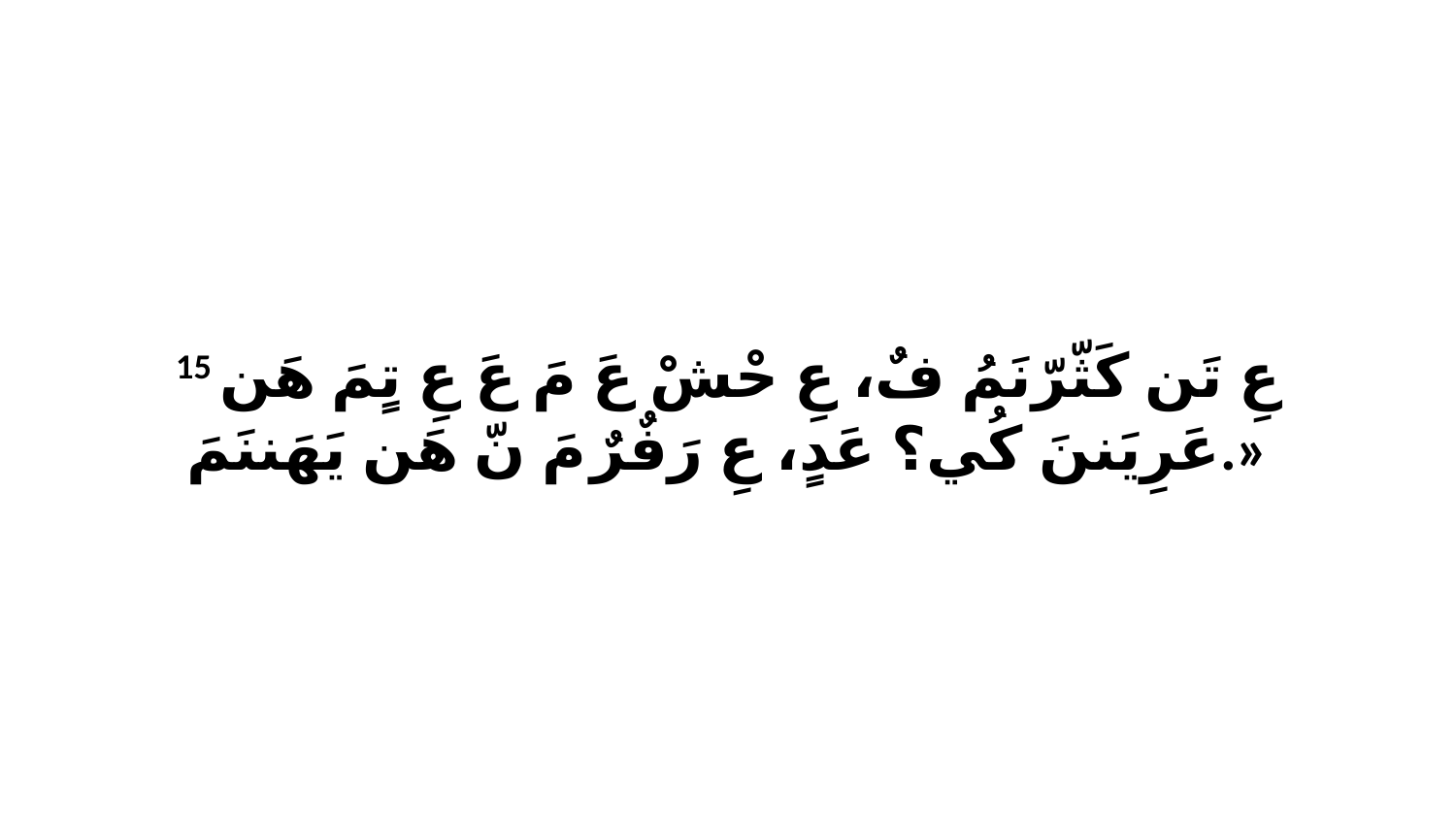

15 عِ تَن كَثّرّنَمُ فٌ، عِ حْشْ عَ مَ عَ عِ تٍمَ هَن عَرِيَننَ كُي؟ عَدٍ، عِ رَفٌرٌ مَ نّ هَن يَهَننَمَ.»